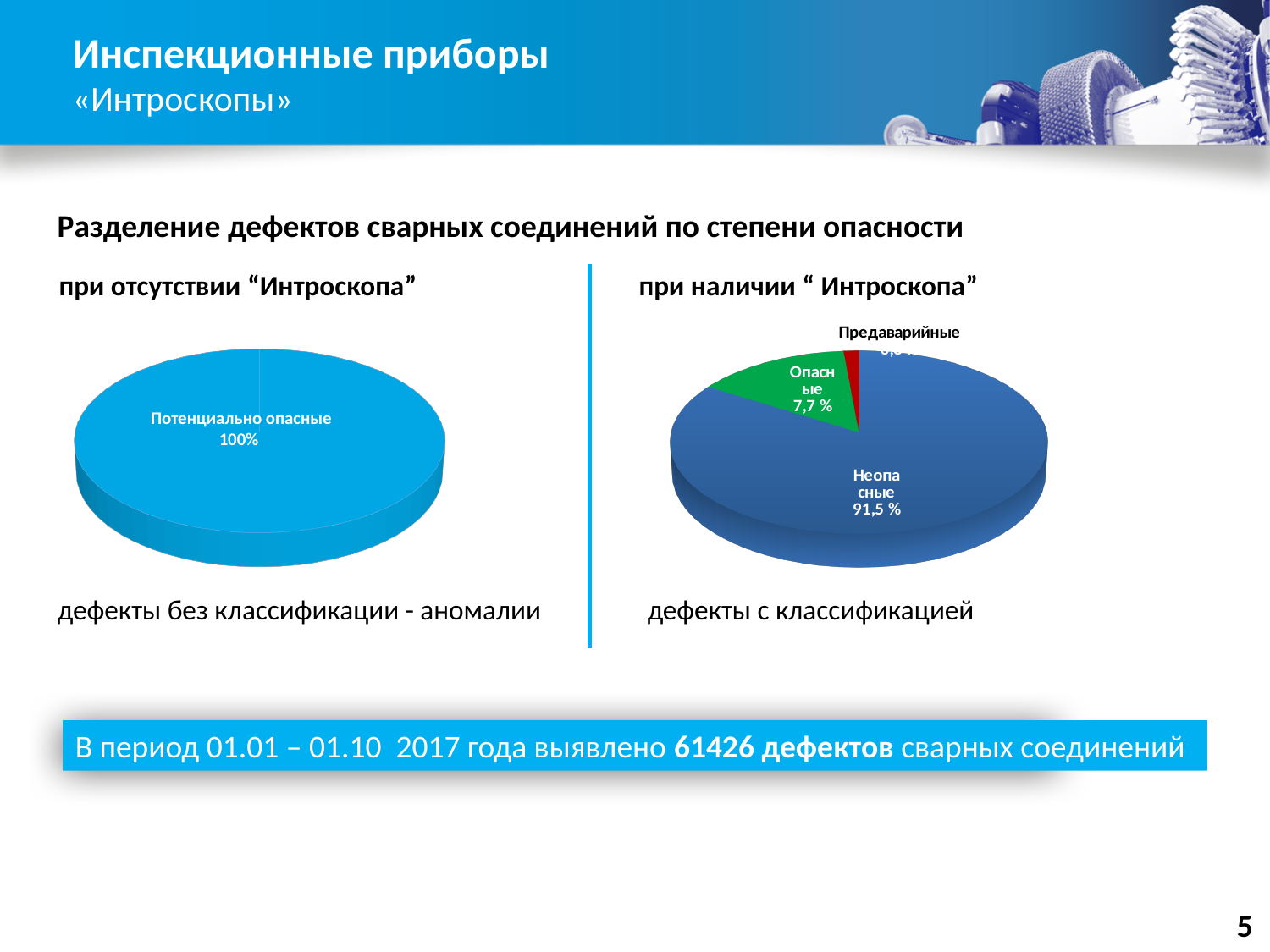

# Инспекционные приборы «Интроскопы»
Разделение дефектов сварных соединений по степени опасности
при отсутствии “Интроскопа”
при наличии “ Интроскопа”

[unsupported chart]

[unsupported chart]

Потенциально опасные
                 100%
дефекты с классификацией
дефекты без классификации - аномалии

В период 01.01 – 01.10  2017 года выявлено 61426 дефектов сварных соединений
5